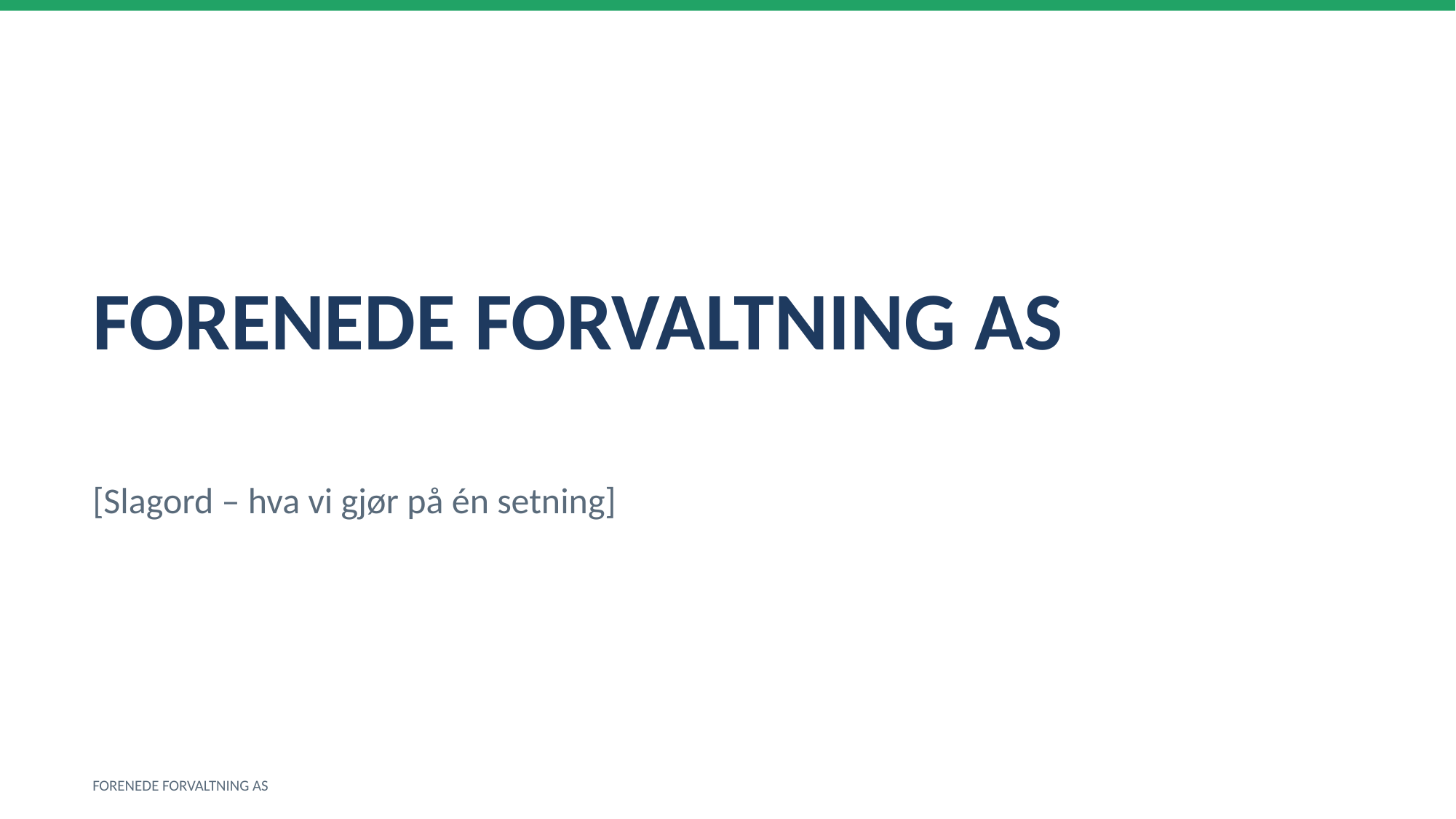

FORENEDE FORVALTNING AS
[Slagord – hva vi gjør på én setning]
FORENEDE FORVALTNING AS